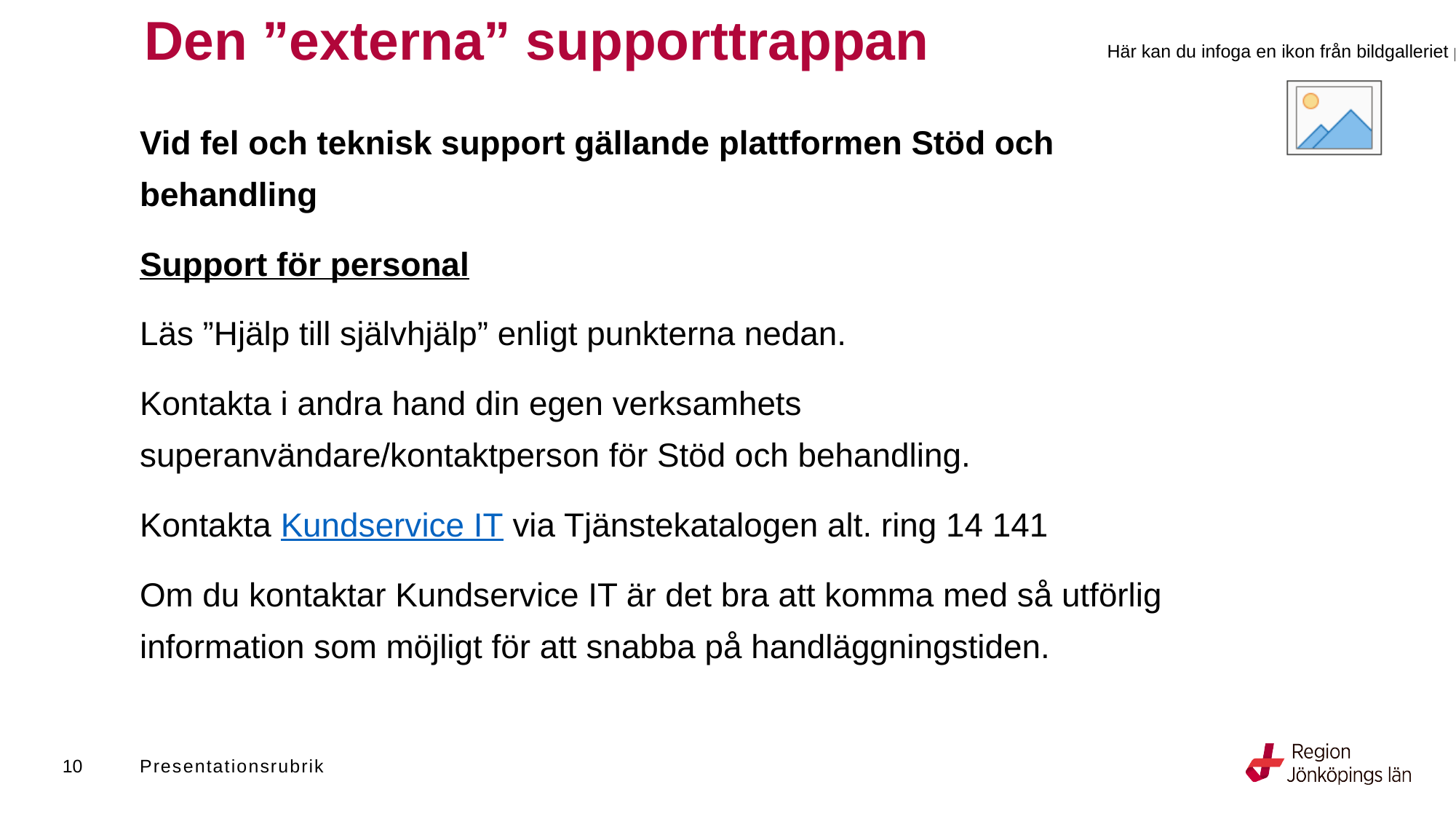

# Den ”externa” supporttrappan

Vid fel och teknisk support gällande plattformen Stöd och behandling
Support för personal
Läs ”Hjälp till självhjälp” enligt punkterna nedan.
Kontakta i andra hand din egen verksamhets superanvändare/kontaktperson för Stöd och behandling.
Kontakta Kundservice IT via Tjänstekatalogen alt. ring 14 141
Om du kontaktar Kundservice IT är det bra att komma med så utförlig information som möjligt för att snabba på handläggningstiden.

10
Presentationsrubrik